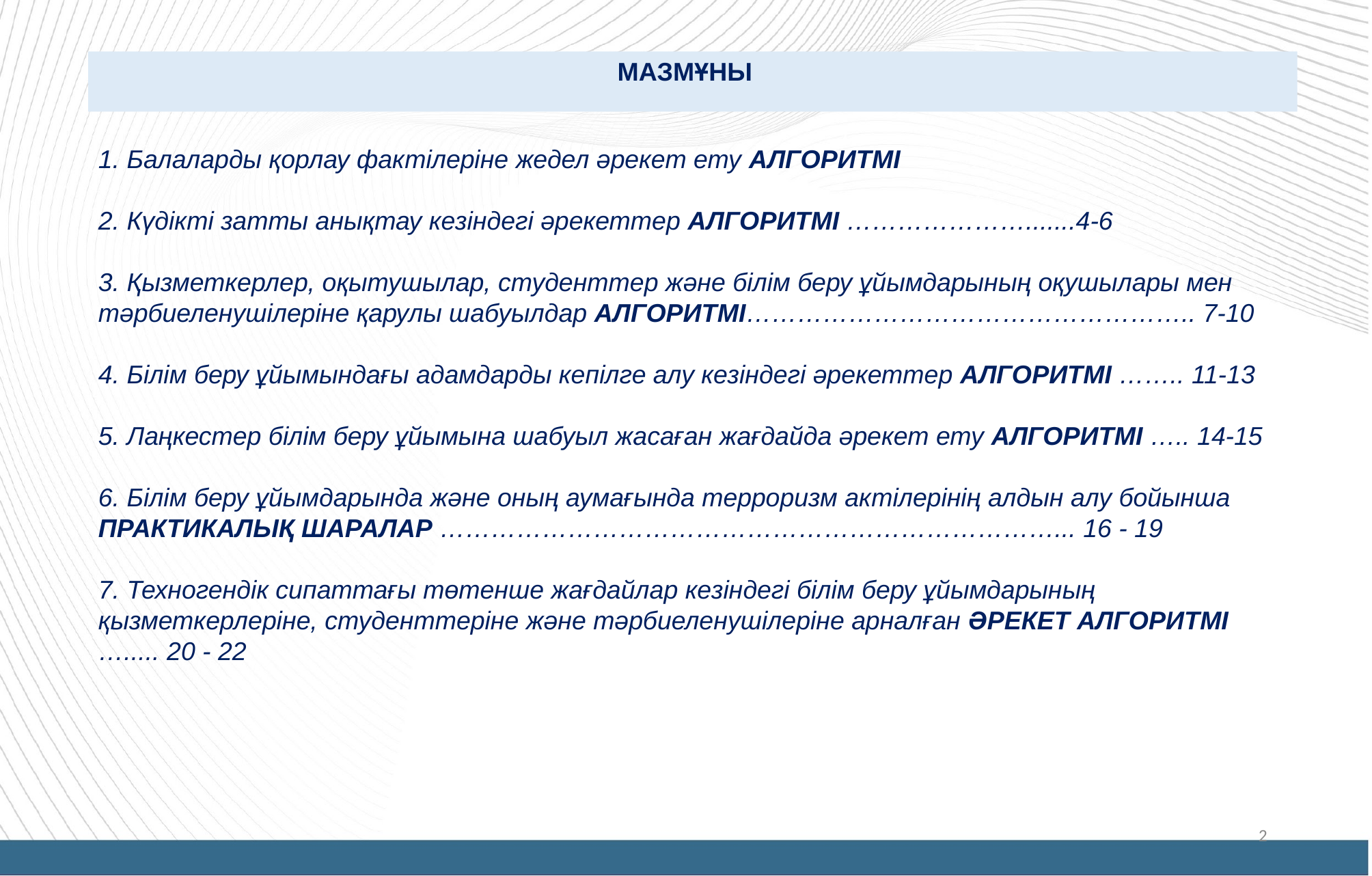

МАЗМҰНЫ

1. Балаларды қорлау фактілеріне жедел әрекет ету АЛГОРИТМІ

2. Күдікті затты анықтау кезіндегі әрекеттер АЛГОРИТМІ ………………….......4-6

3. Қызметкерлер, оқытушылар, студенттер және білім беру ұйымдарының оқушылары мен тәрбиеленушілеріне қарулы шабуылдар АЛГОРИТМІ…………………………………………….. 7-10

4. Білім беру ұйымындағы адамдарды кепілге алу кезіндегі әрекеттер АЛГОРИТМІ …….. 11-13

5. Лаңкестер білім беру ұйымына шабуыл жасаған жағдайда әрекет ету АЛГОРИТМІ ….. 14-15

6. Білім беру ұйымдарында және оның аумағында терроризм актілерінің алдын алу бойынша ПРАКТИКАЛЫҚ ШАРАЛАР ………………………………………………………………... 16 - 19

7. Техногендік сипаттағы төтенше жағдайлар кезіндегі білім беру ұйымдарының қызметкерлеріне, студенттеріне және тәрбиеленушілеріне арналған ӘРЕКЕТ АЛГОРИТМІ …..... 20 - 22
2